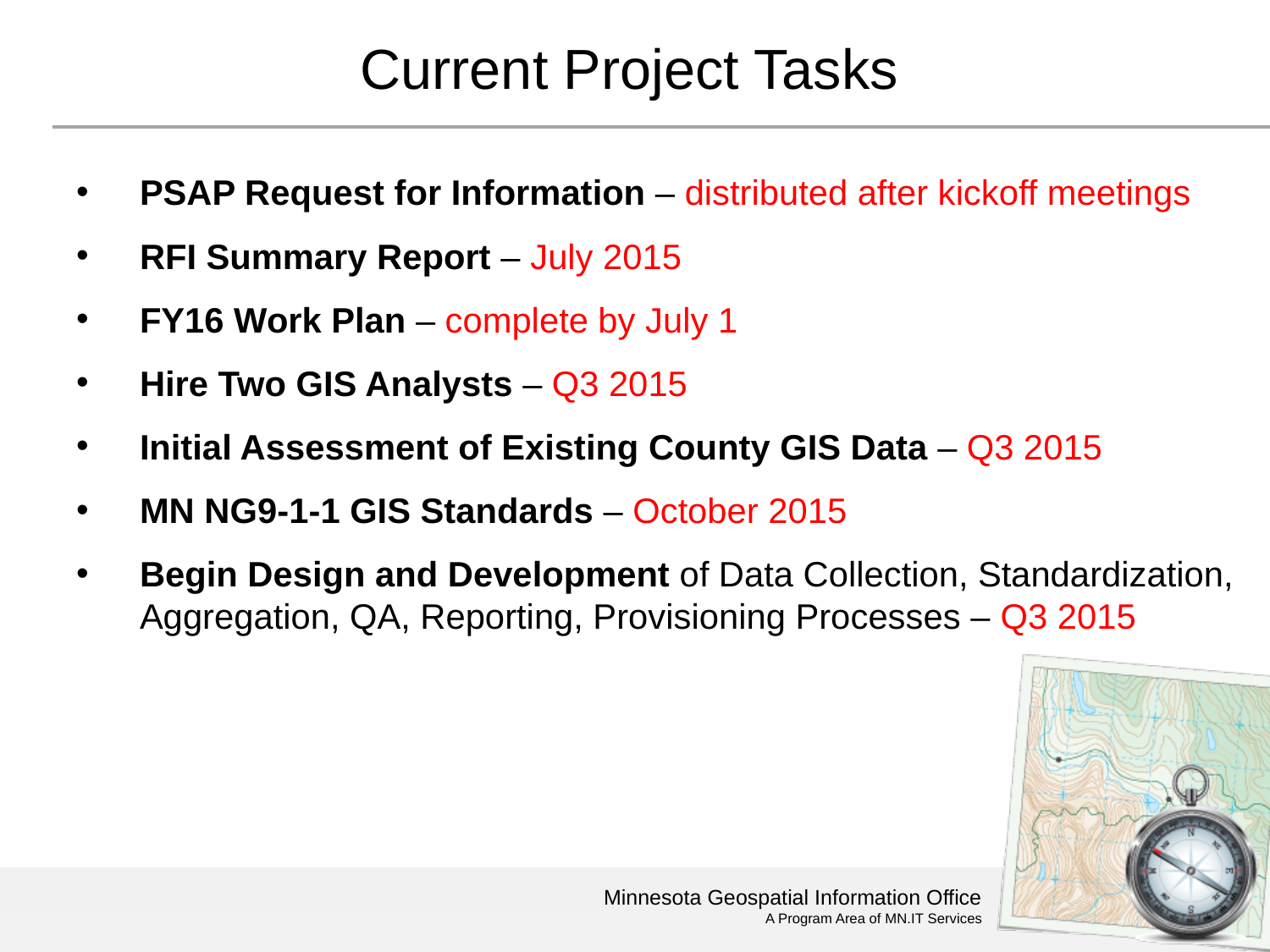

# Current Project Tasks
PSAP Request for Information – distributed after kickoff meetings
RFI Summary Report – July 2015
FY16 Work Plan – complete by July 1
Hire Two GIS Analysts – Q3 2015
Initial Assessment of Existing County GIS Data – Q3 2015
MN NG9-1-1 GIS Standards – October 2015
Begin Design and Development of Data Collection, Standardization, Aggregation, QA, Reporting, Provisioning Processes – Q3 2015